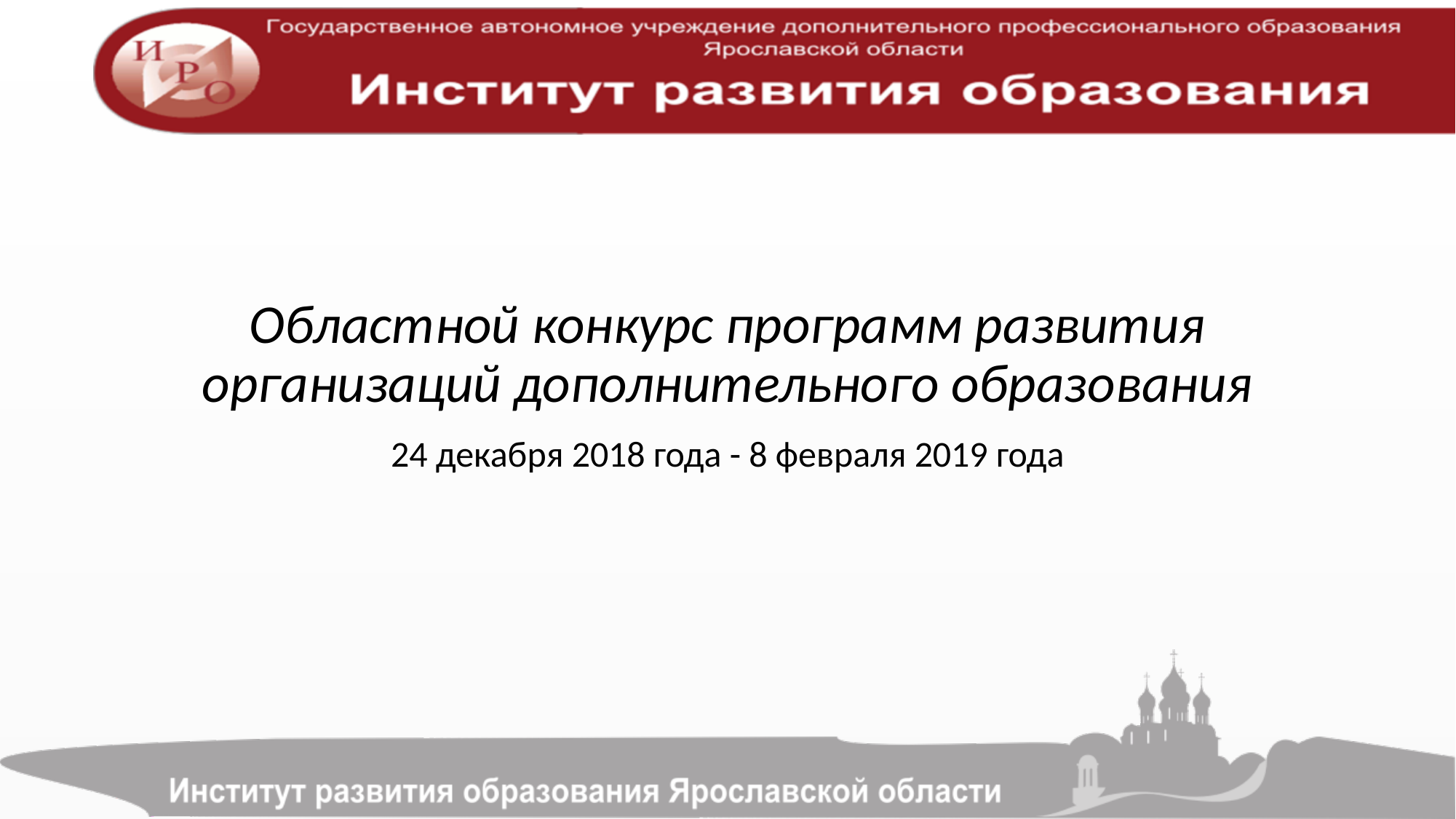

# Областной конкурс программ развития организаций дополнительного образования
24 декабря 2018 года - 8 февраля 2019 года